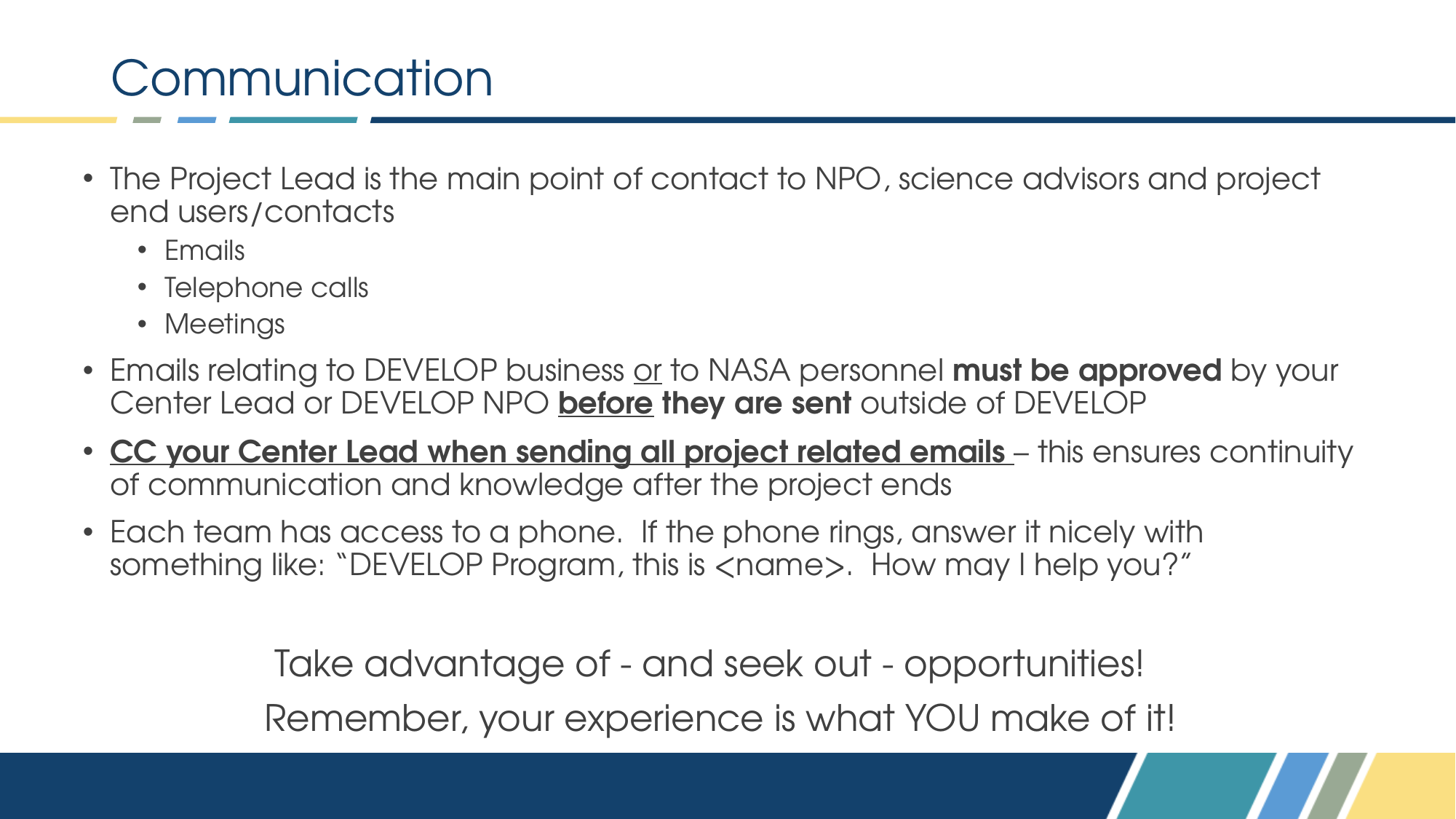

# Communication
The Project Lead is the main point of contact to NPO, science advisors and project end users/contacts
Emails
Telephone calls
Meetings
Emails relating to DEVELOP business or to NASA personnel must be approved by your Center Lead or DEVELOP NPO before they are sent outside of DEVELOP
CC your Center Lead when sending all project related emails – this ensures continuity of communication and knowledge after the project ends
Each team has access to a phone.  If the phone rings, answer it nicely with something like: “DEVELOP Program, this is <name>.  How may I help you?”

Take advantage of - and seek out - opportunities!
Remember, your experience is what YOU make of it!